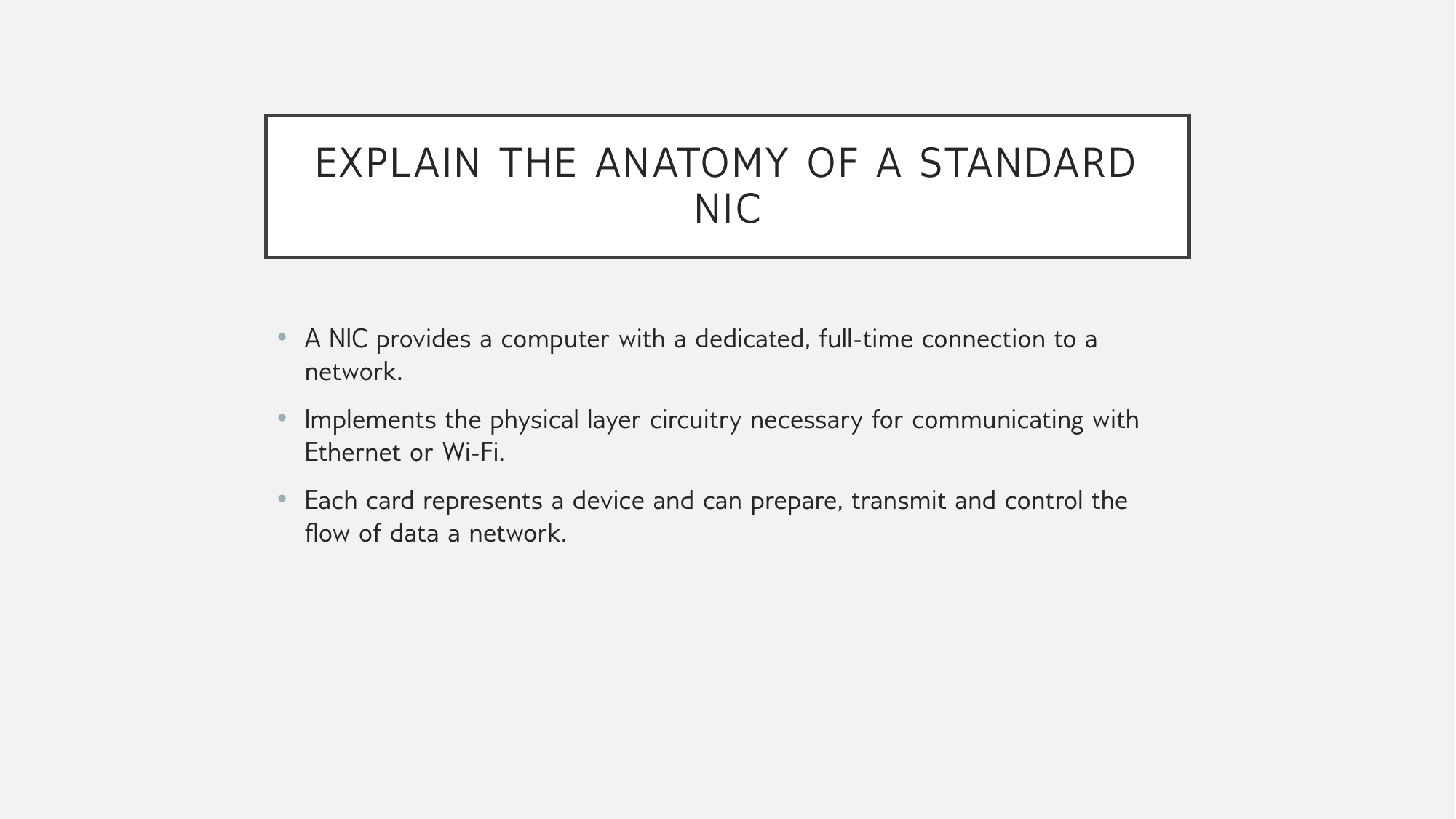

# Explain the anatomy of a standard NIC
A NIC provides a computer with a dedicated, full-time connection to a network.
Implements the physical layer circuitry necessary for communicating with Ethernet or Wi-Fi.
Each card represents a device and can prepare, transmit and control the flow of data a network.